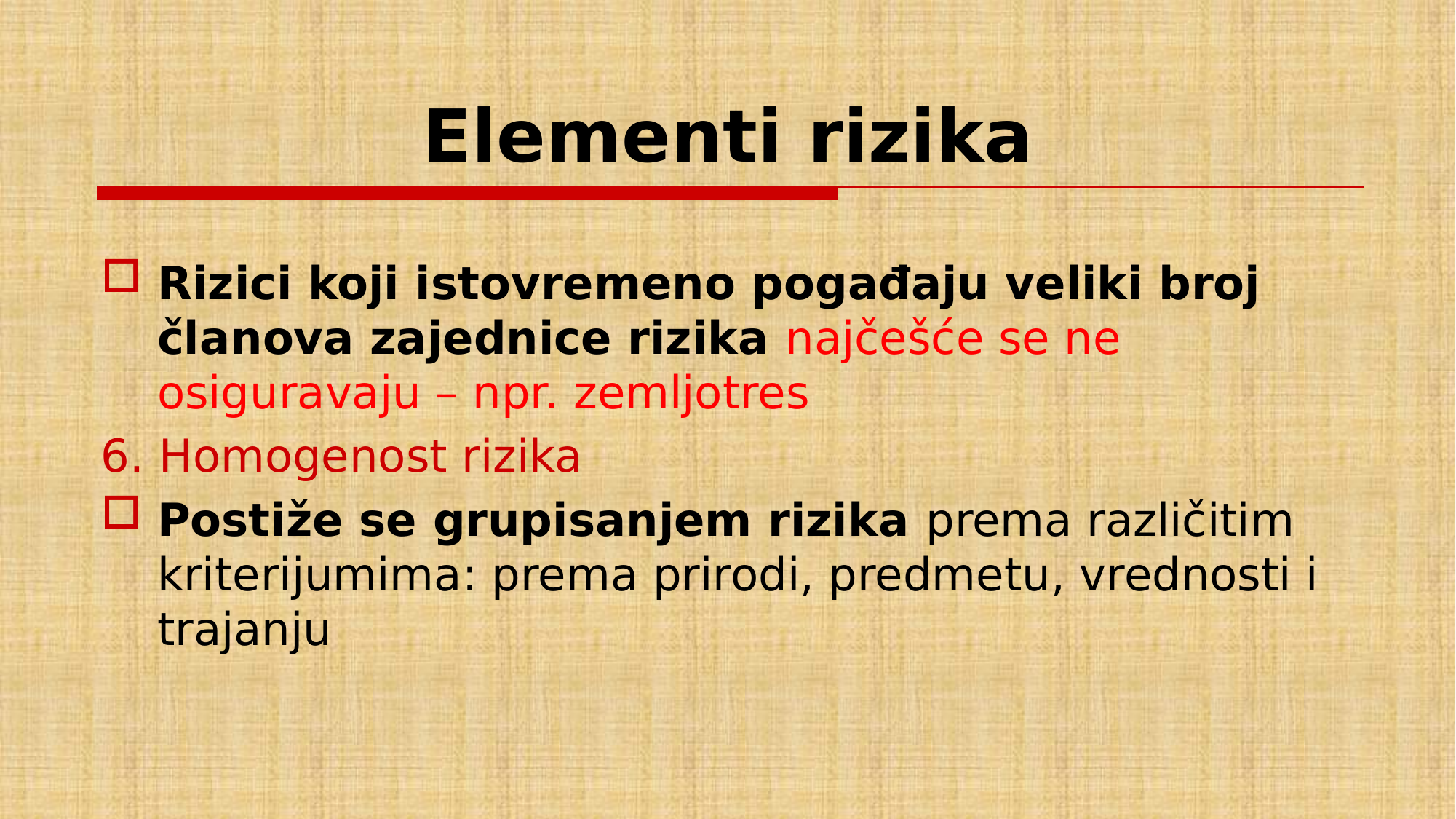

# Elementi rizika
Rizici koji istovremeno pogađaju veliki broj članova zajednice rizika najčešće se ne osiguravaju – npr. zemljotres
6. Homogenost rizika
Postiže se grupisanjem rizika prema različitim kriterijumima: prema prirodi, predmetu, vrednosti i trajanju